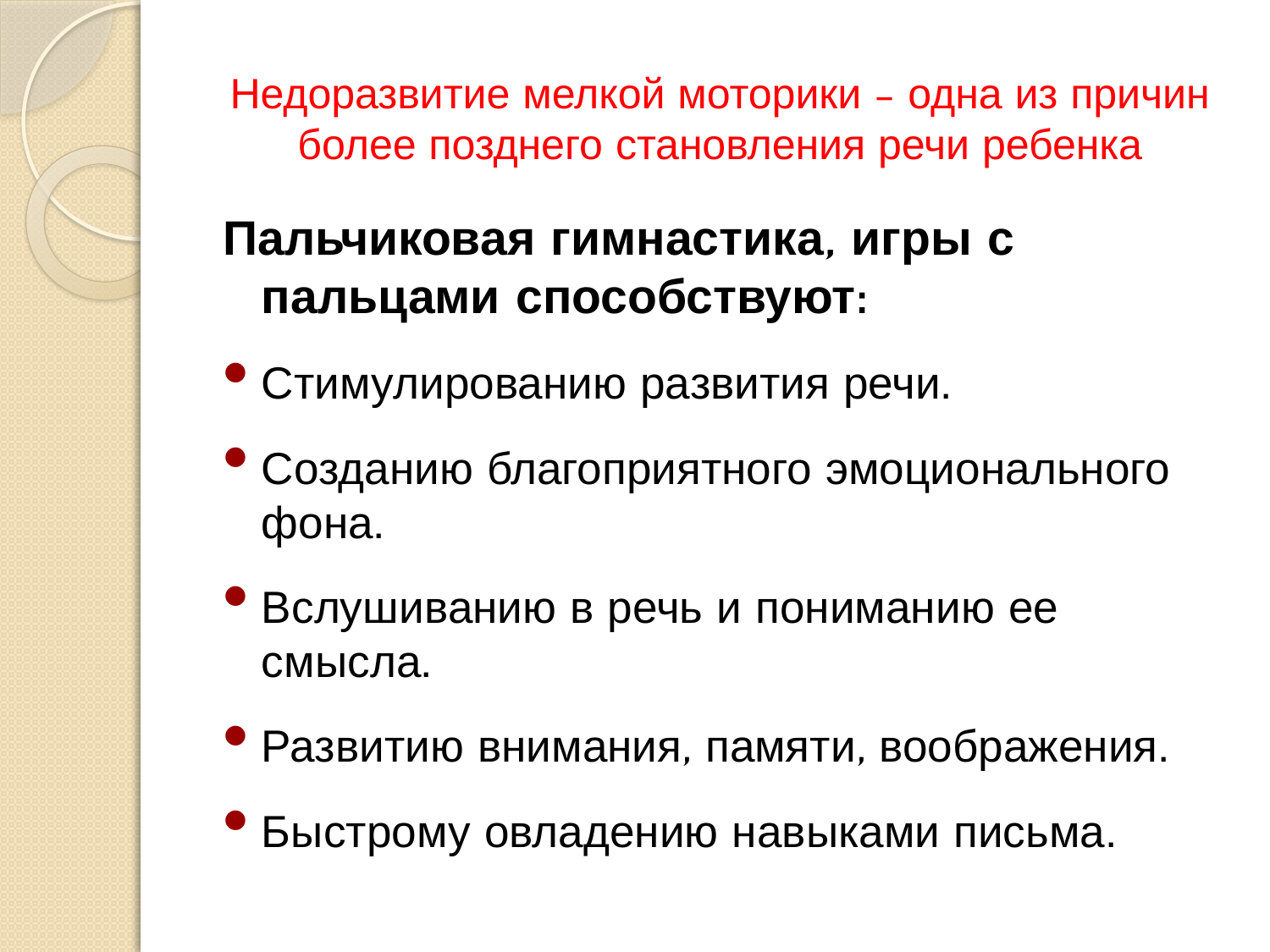

# Недоразвитие мелкой моторики – одна из причин более позднего становления речи ребенка
Пальчиковая гимнастика, игры с пальцами способствуют:
Стимулированию развития речи.
Созданию благоприятного эмоционального фона.
Вслушиванию в речь и пониманию ее смысла.
Развитию внимания, памяти, воображения.
Быстрому овладению навыками письма.